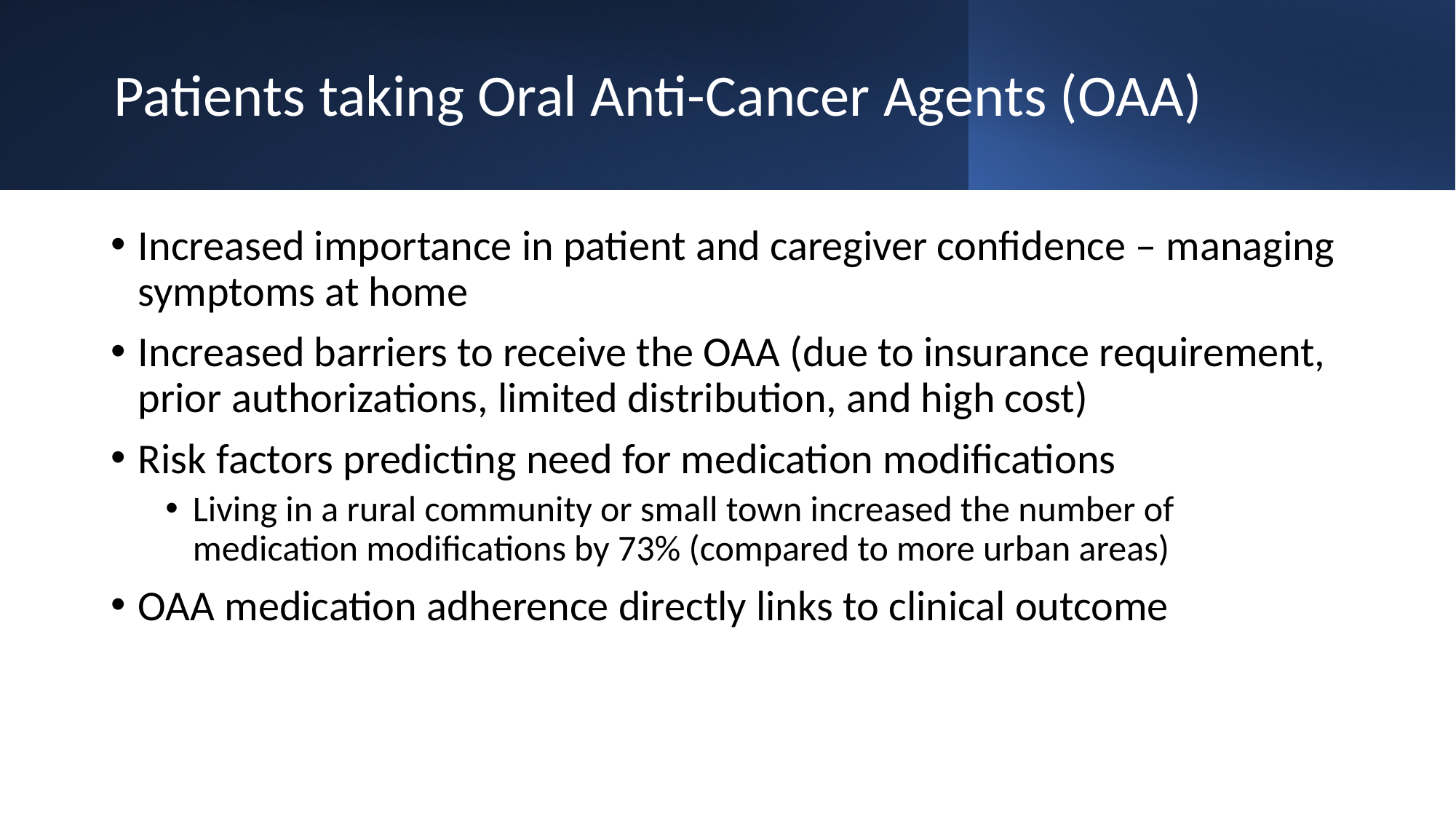

# Patients taking Oral Anti-Cancer Agents (OAA)
Increased importance in patient and caregiver confidence – managing symptoms at home
Increased barriers to receive the OAA (due to insurance requirement, prior authorizations, limited distribution, and high cost)
Risk factors predicting need for medication modifications
Living in a rural community or small town increased the number of medication modifications by 73% (compared to more urban areas)
OAA medication adherence directly links to clinical outcome